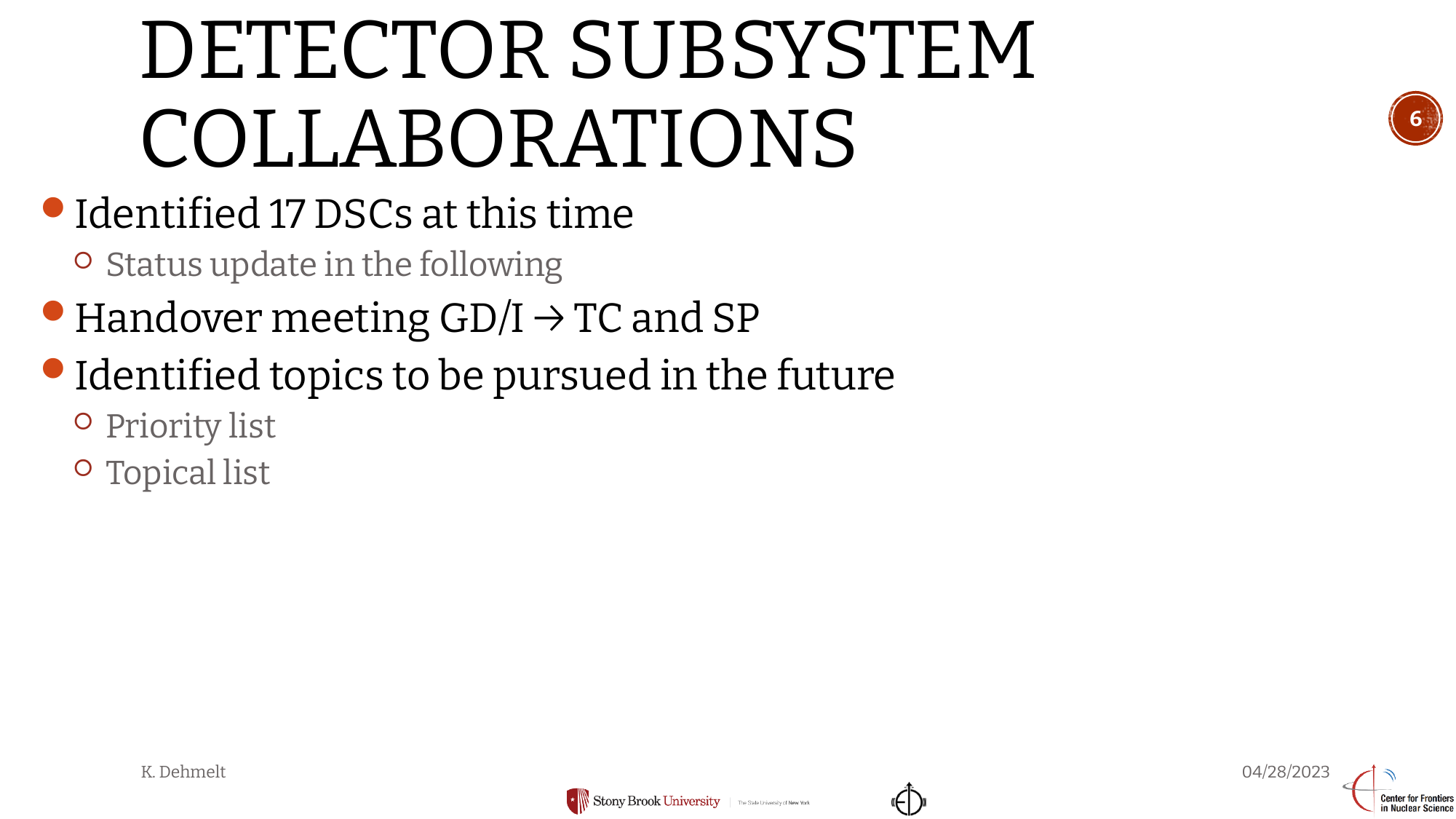

# Detector subsystem collaborations
6
Identified 17 DSCs at this time
Status update in the following
Handover meeting GD/I → TC and SP
Identified topics to be pursued in the future
Priority list
Topical list

K. Dehmelt
04/28/2023